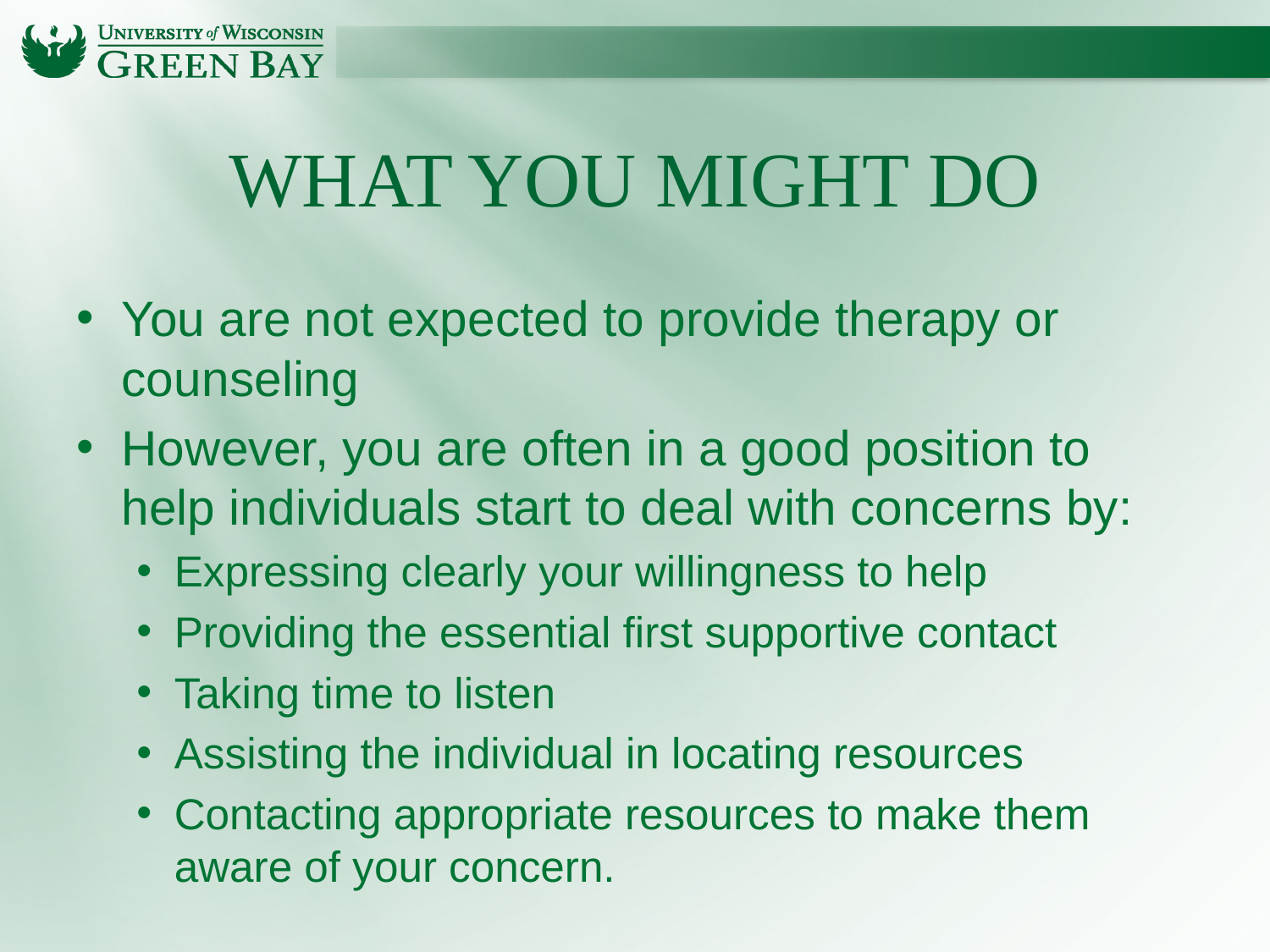

# What You Might Do
You are not expected to provide therapy or counseling
However, you are often in a good position to help individuals start to deal with concerns by:
Expressing clearly your willingness to help
Providing the essential first supportive contact
Taking time to listen
Assisting the individual in locating resources
Contacting appropriate resources to make them aware of your concern.